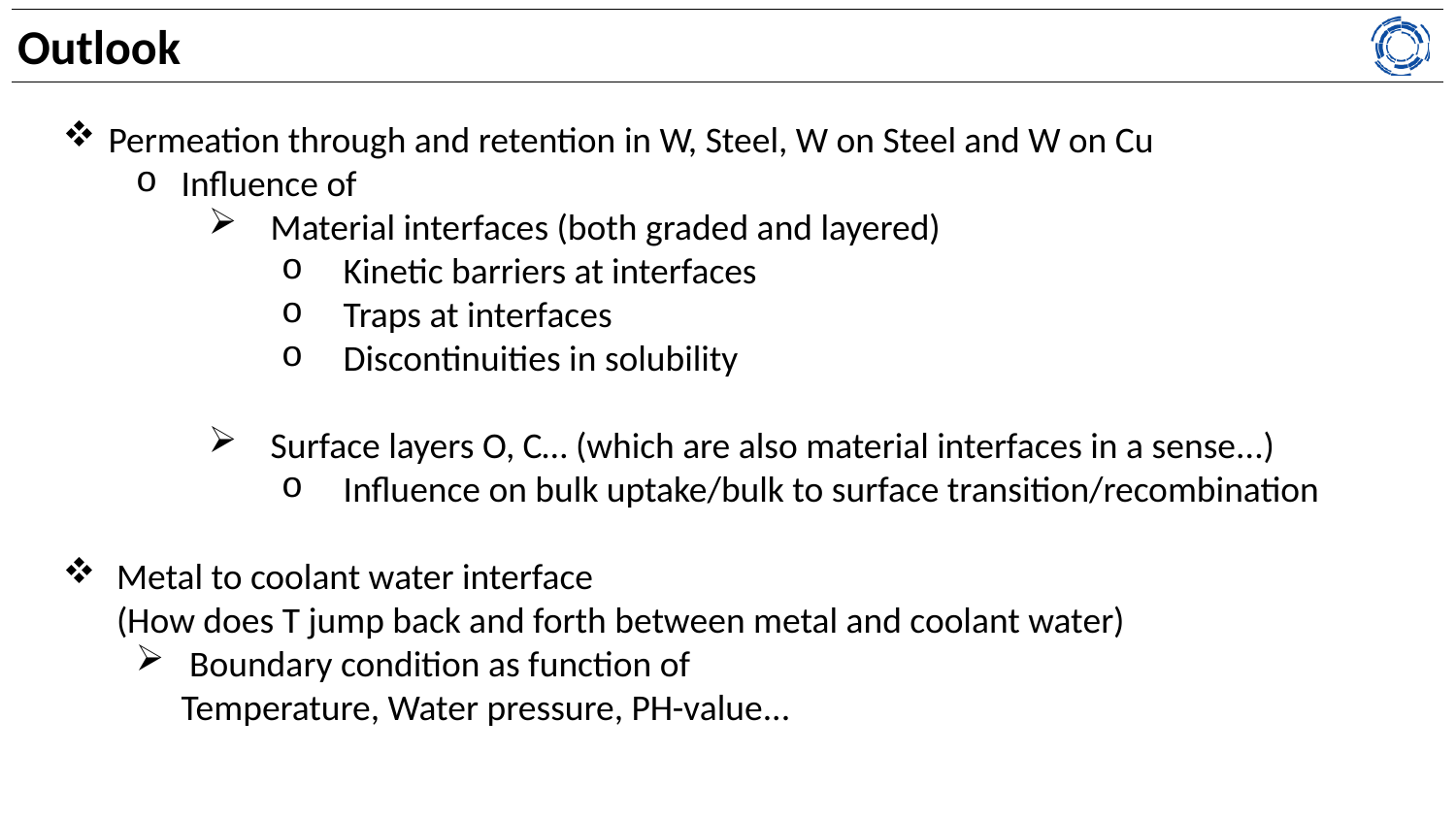

Outlook
Permeation through and retention in W, Steel, W on Steel and W on Cu
Influence of
  Material interfaces (both graded and layered)
  Kinetic barriers at interfaces
  Traps at interfaces
  Discontinuities in solubility

  Surface layers O, C… (which are also material interfaces in a sense...)
  Influence on bulk uptake/bulk to surface transition/recombination

 Metal to coolant water interface
 (How does T jump back and forth between metal and coolant water)
 Boundary condition as function of
Temperature, Water pressure, PH-value...